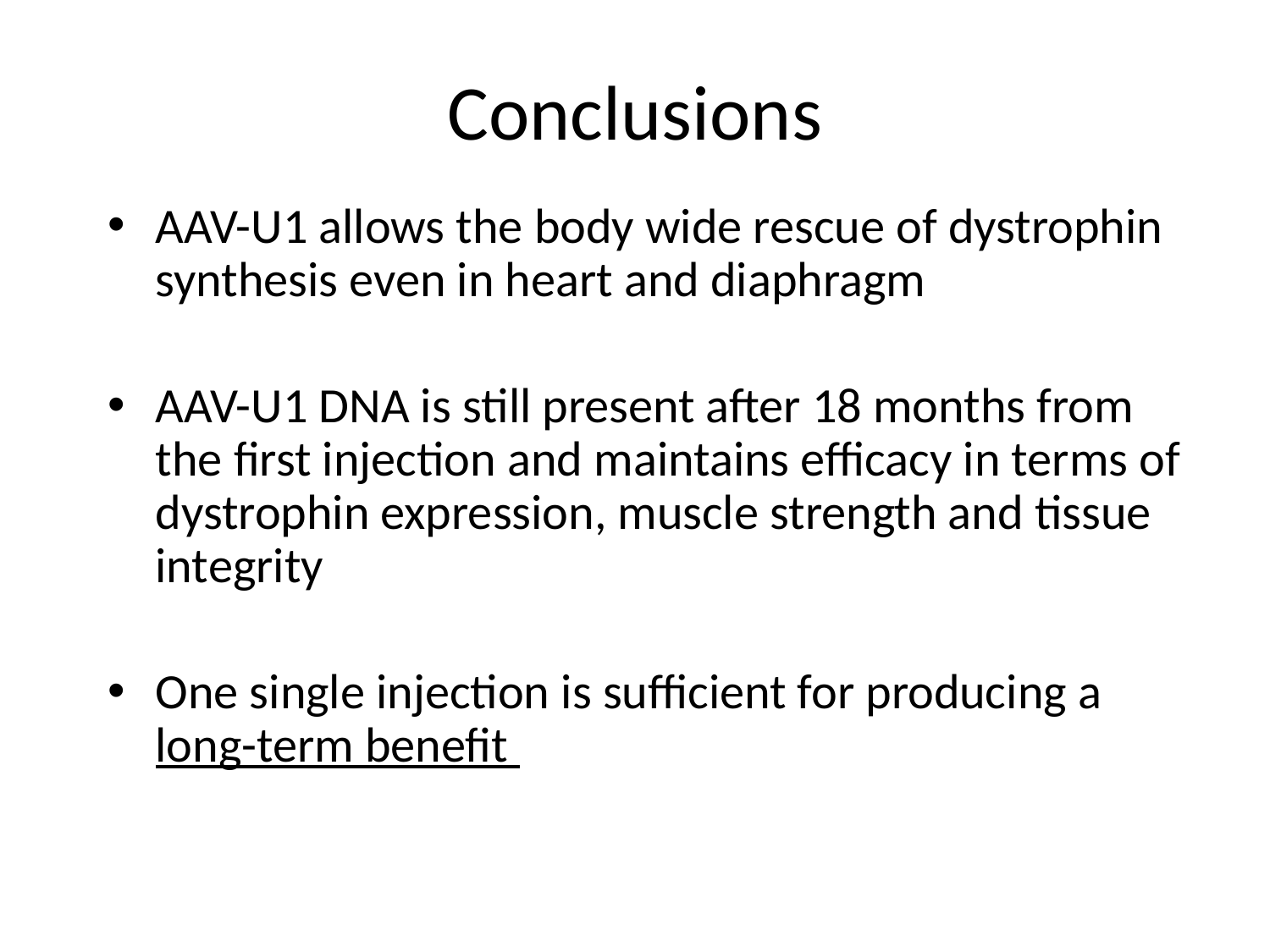

# Conclusions
AAV-U1 allows the body wide rescue of dystrophin synthesis even in heart and diaphragm

AAV-U1 DNA is still present after 18 months from the first injection and maintains efficacy in terms of dystrophin expression, muscle strength and tissue integrity

One single injection is sufficient for producing a  long-term benefit